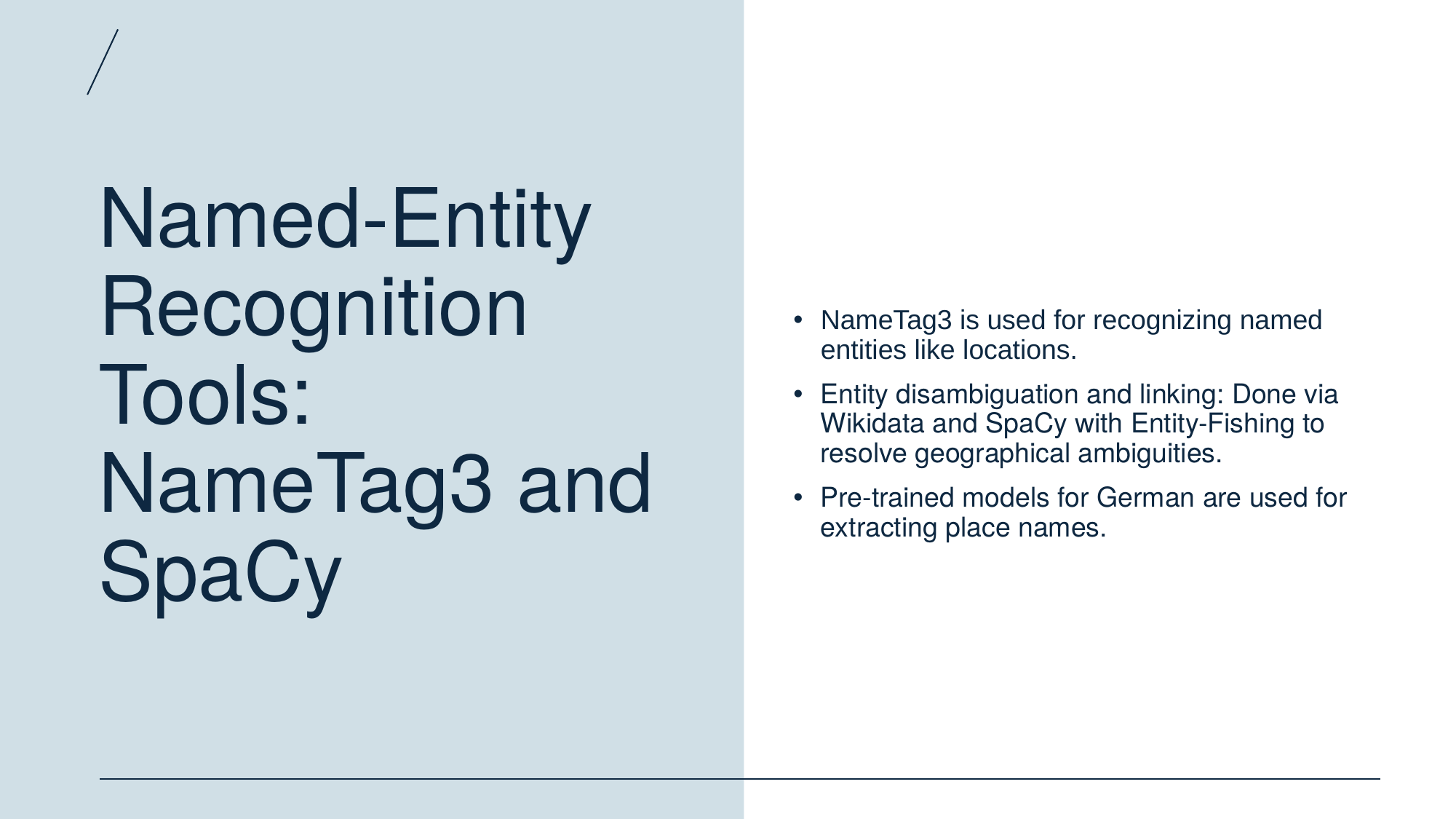

# Named-Entity Recognition Tools: NameTag3 and SpaCy
NameTag3 is used for recognizing named entities like locations.
Entity disambiguation and linking: Done via Wikidata and SpaCy with Entity-Fishing to resolve geographical ambiguities.
Pre-trained models for German are used for extracting place names.